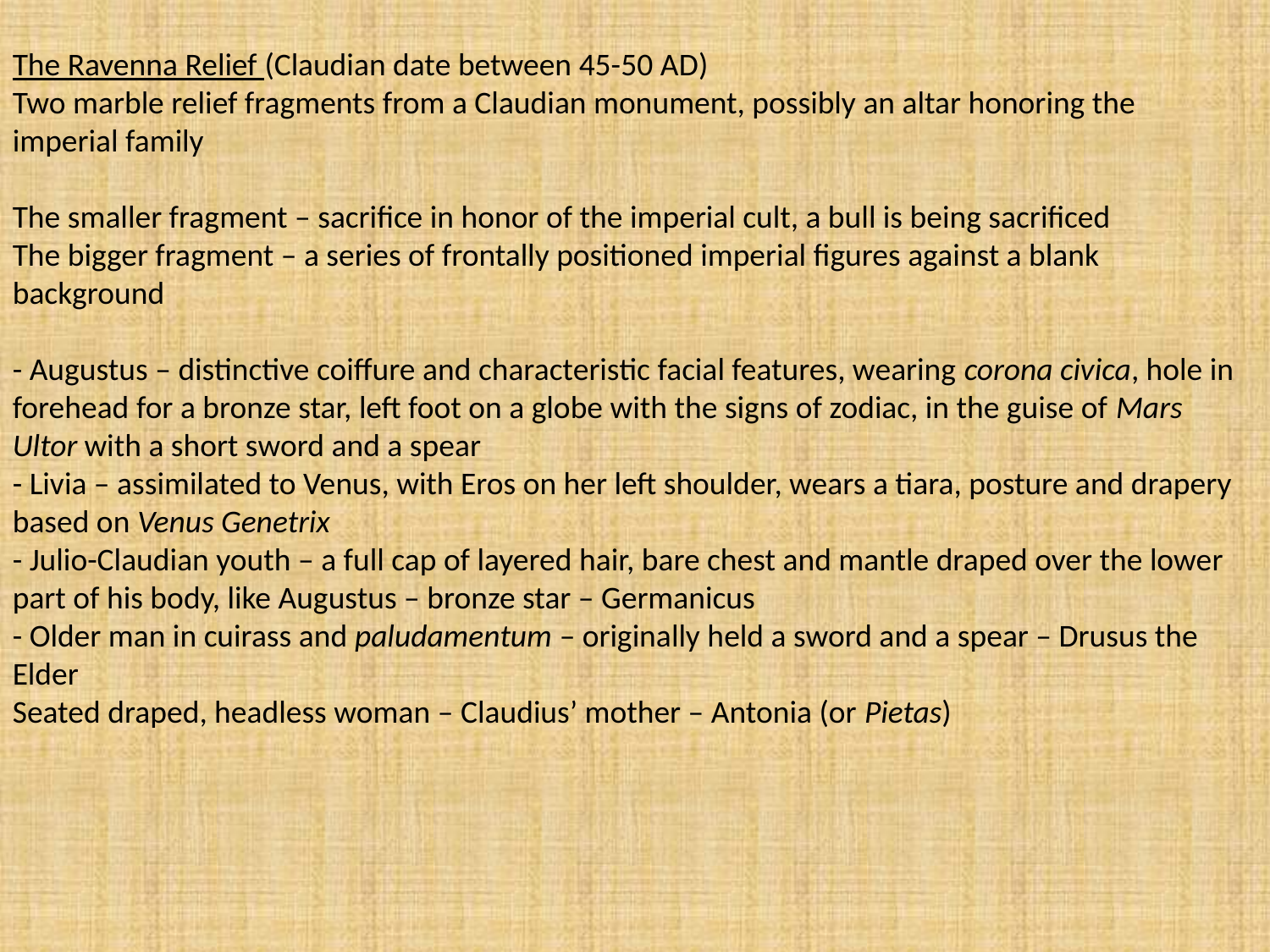

The Ravenna Relief (Claudian date between 45-50 AD)
Two marble relief fragments from a Claudian monument, possibly an altar honoring the imperial family

The smaller fragment – sacrifice in honor of the imperial cult, a bull is being sacrificed
The bigger fragment – a series of frontally positioned imperial figures against a blank background

- Augustus – distinctive coiffure and characteristic facial features, wearing corona civica, hole in forehead for a bronze star, left foot on a globe with the signs of zodiac, in the guise of Mars Ultor with a short sword and a spear
- Livia – assimilated to Venus, with Eros on her left shoulder, wears a tiara, posture and drapery based on Venus Genetrix
- Julio-Claudian youth – a full cap of layered hair, bare chest and mantle draped over the lower part of his body, like Augustus – bronze star – Germanicus
- Older man in cuirass and paludamentum – originally held a sword and a spear – Drusus the Elder
Seated draped, headless woman – Claudius’ mother – Antonia (or Pietas)